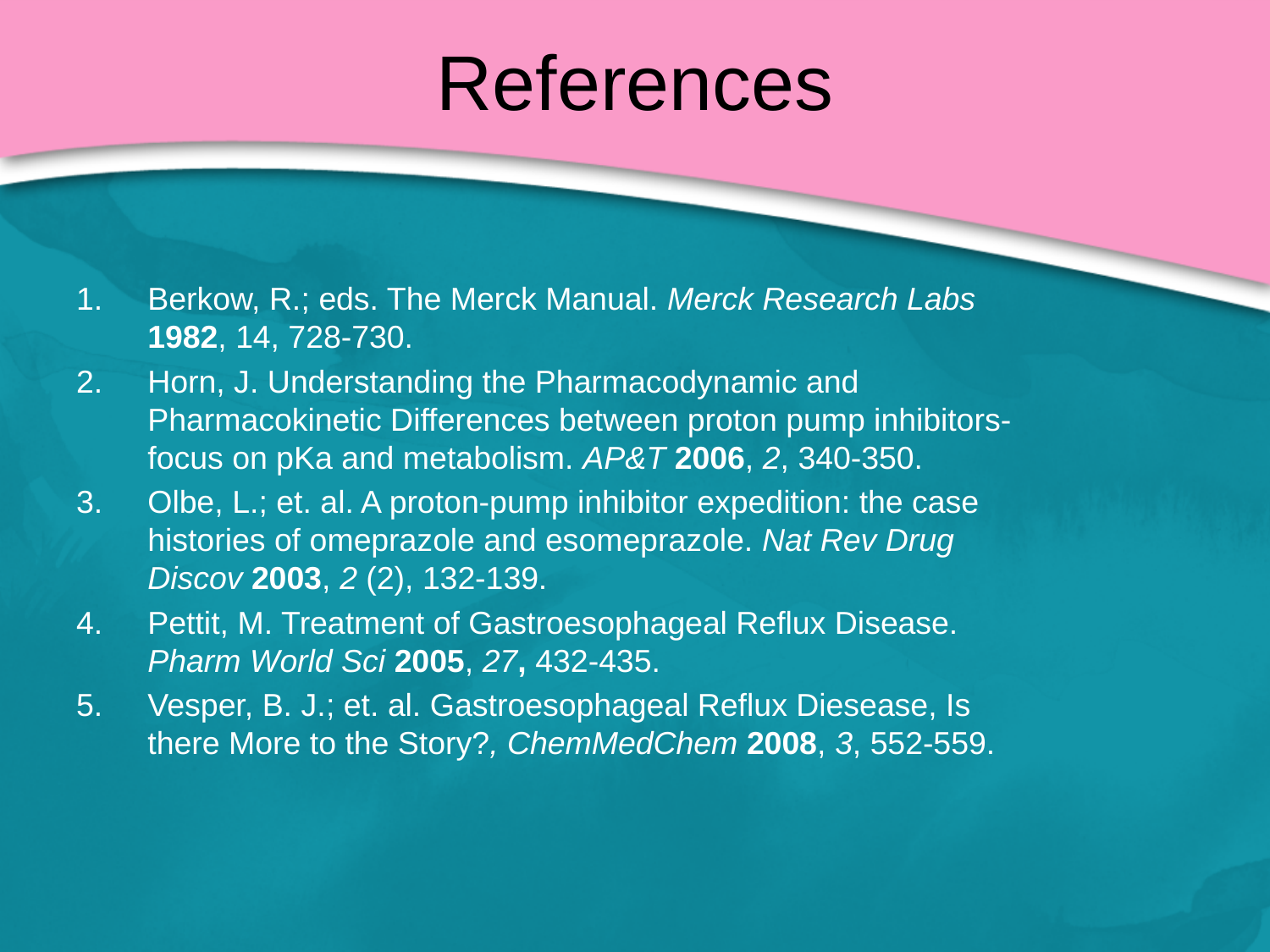

# References
Berkow, R.; eds. The Merck Manual. Merck Research Labs 1982, 14, 728-730.
Horn, J. Understanding the Pharmacodynamic and Pharmacokinetic Differences between proton pump inhibitors- focus on pKa and metabolism. AP&T 2006, 2, 340-350.
Olbe, L.; et. al. A proton-pump inhibitor expedition: the case histories of omeprazole and esomeprazole. Nat Rev Drug Discov 2003, 2 (2), 132-139.
Pettit, M. Treatment of Gastroesophageal Reflux Disease. Pharm World Sci 2005, 27, 432-435.
Vesper, B. J.; et. al. Gastroesophageal Reflux Diesease, Is there More to the Story?, ChemMedChem 2008, 3, 552-559.